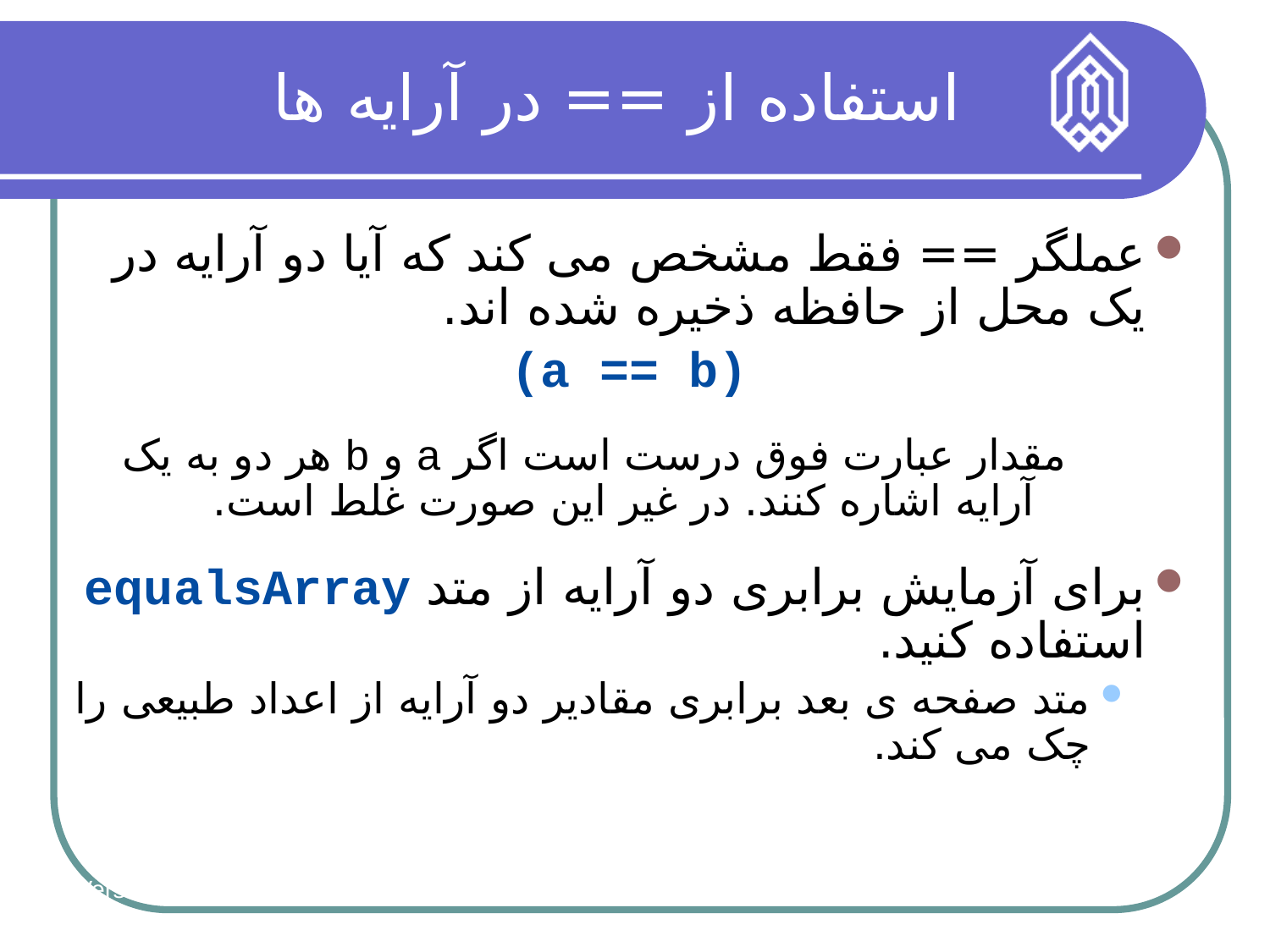

استفاده از == در آرایه ها
عملگر == فقط مشخص می کند که آیا دو آرایه در یک محل از حافظه ذخیره شده اند.
(a == b)

مقدار عبارت فوق درست است اگر a و b هر دو به یک آرایه اشاره کنند. در غیر این صورت غلط است.

برای آزمایش برابری دو آرایه از متد equalsArray استفاده کنید.
متد صفحه ی بعد برابری مقادیر دو آرایه از اعداد طبیعی را چک می کند.

Version 9/10
64